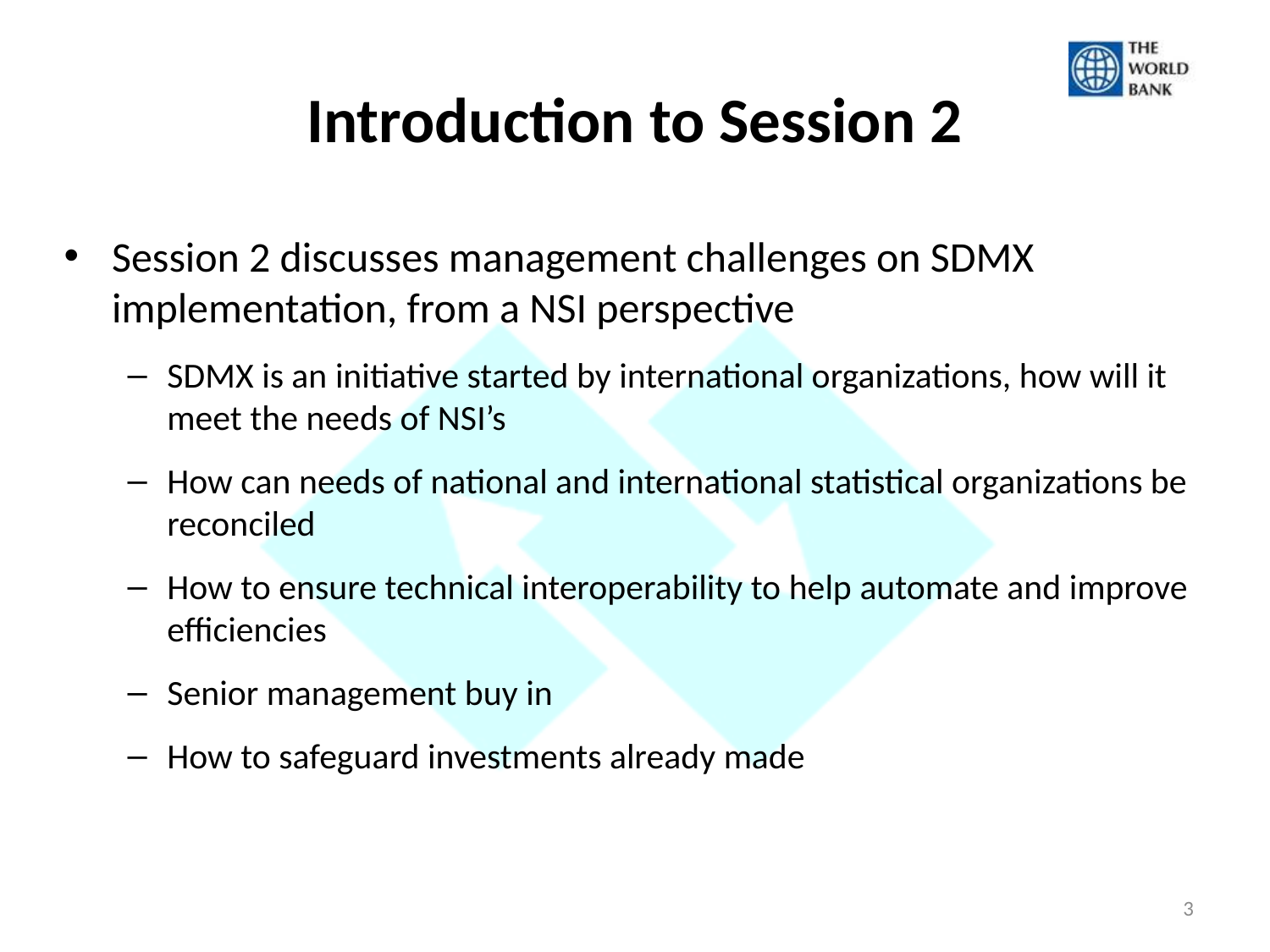

# Introduction to Session 2
Session 2 discusses management challenges on SDMX implementation, from a NSI perspective
SDMX is an initiative started by international organizations, how will it meet the needs of NSI’s
How can needs of national and international statistical organizations be reconciled
How to ensure technical interoperability to help automate and improve efficiencies
Senior management buy in
How to safeguard investments already made

3